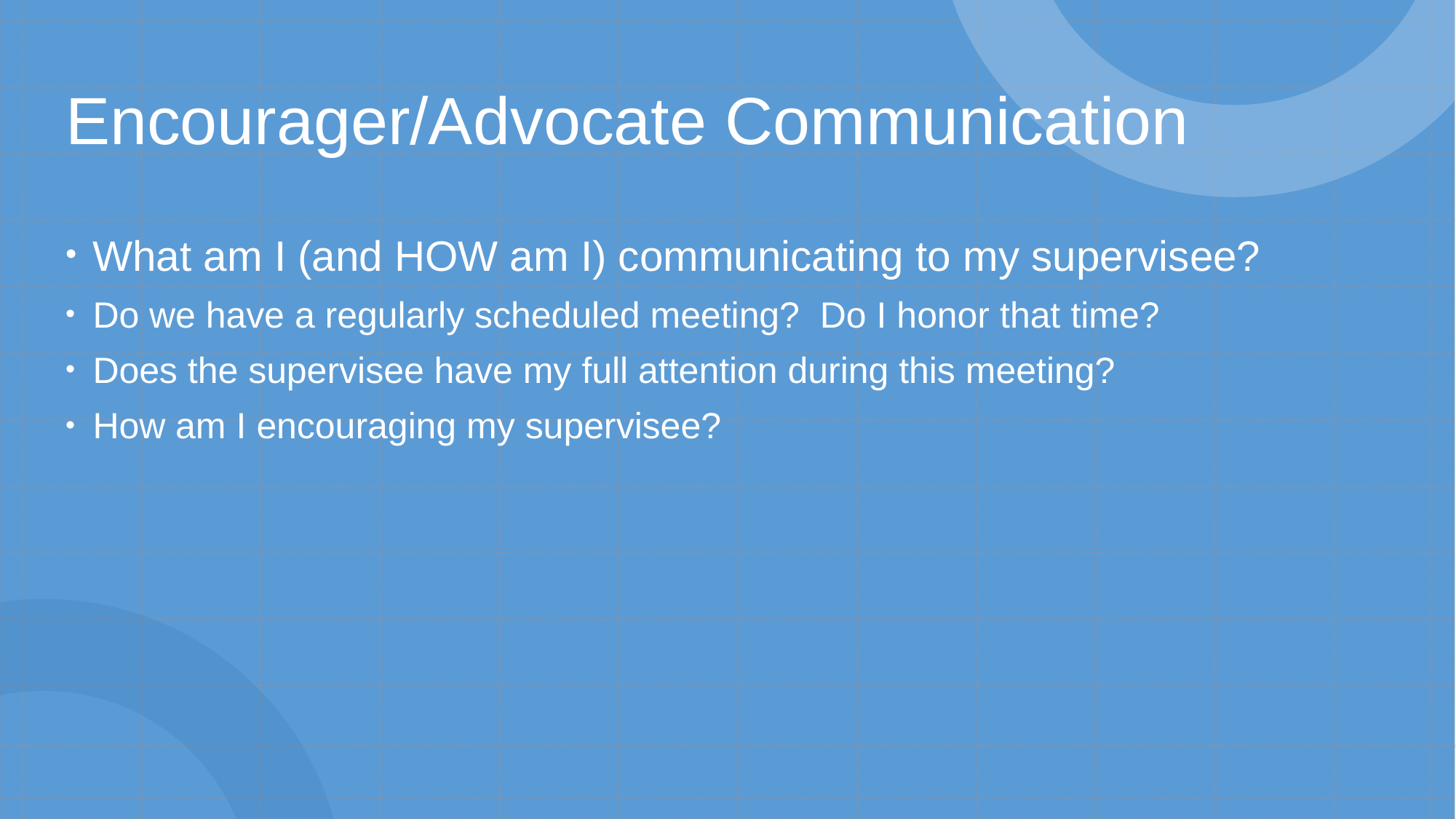

# Encourager/Advocate Communication
What am I (and HOW am I) communicating to my supervisee?
Do we have a regularly scheduled meeting?  Do I honor that time?
Does the supervisee have my full attention during this meeting?
How am I encouraging my supervisee?